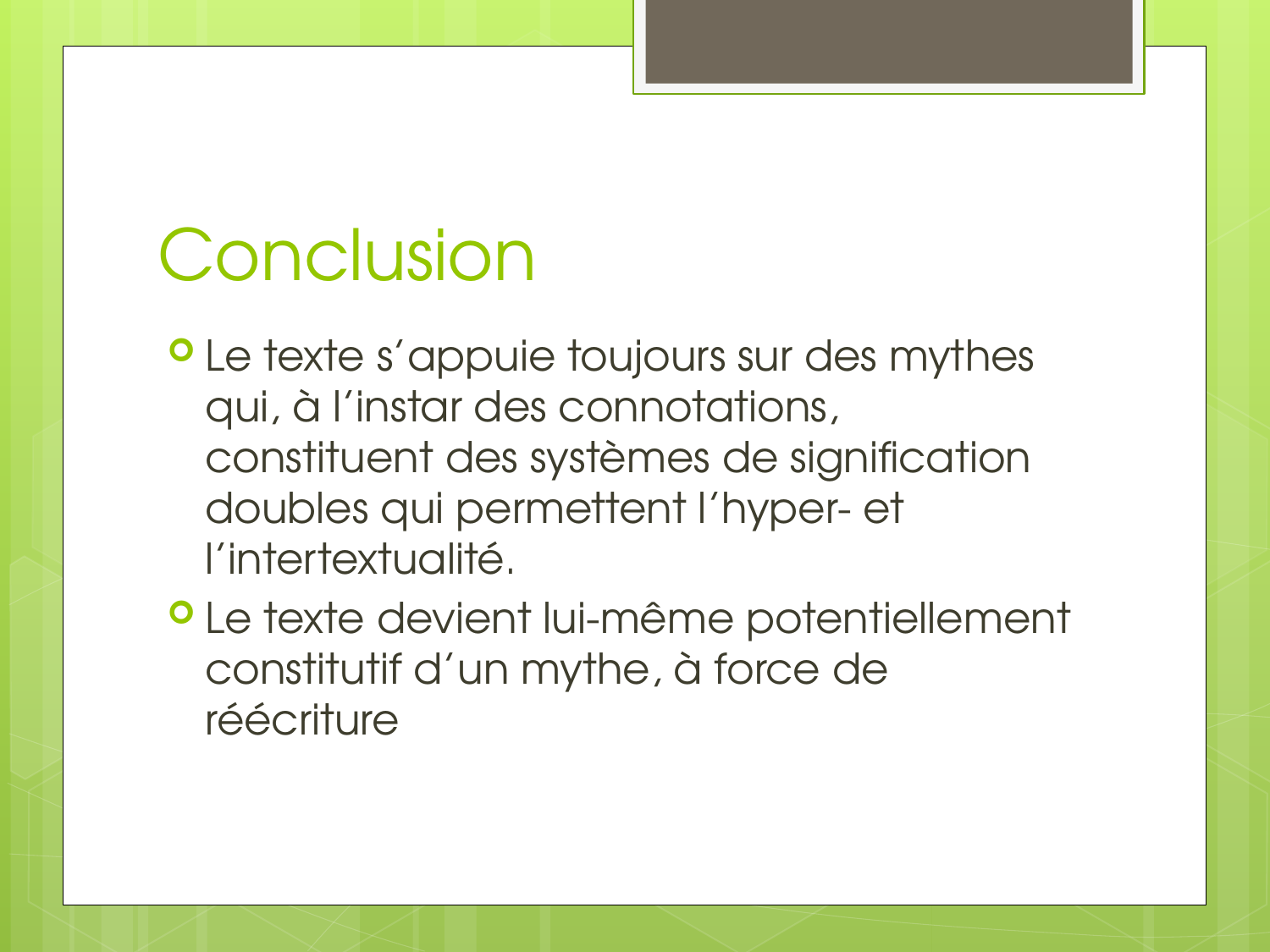

# Conclusion
Le texte s’appuie toujours sur des mythes qui, à l’instar des connotations, constituent des systèmes de signification doubles qui permettent l’hyper- et l’intertextualité.
Le texte devient lui-même potentiellement constitutif d’un mythe, à force de réécriture